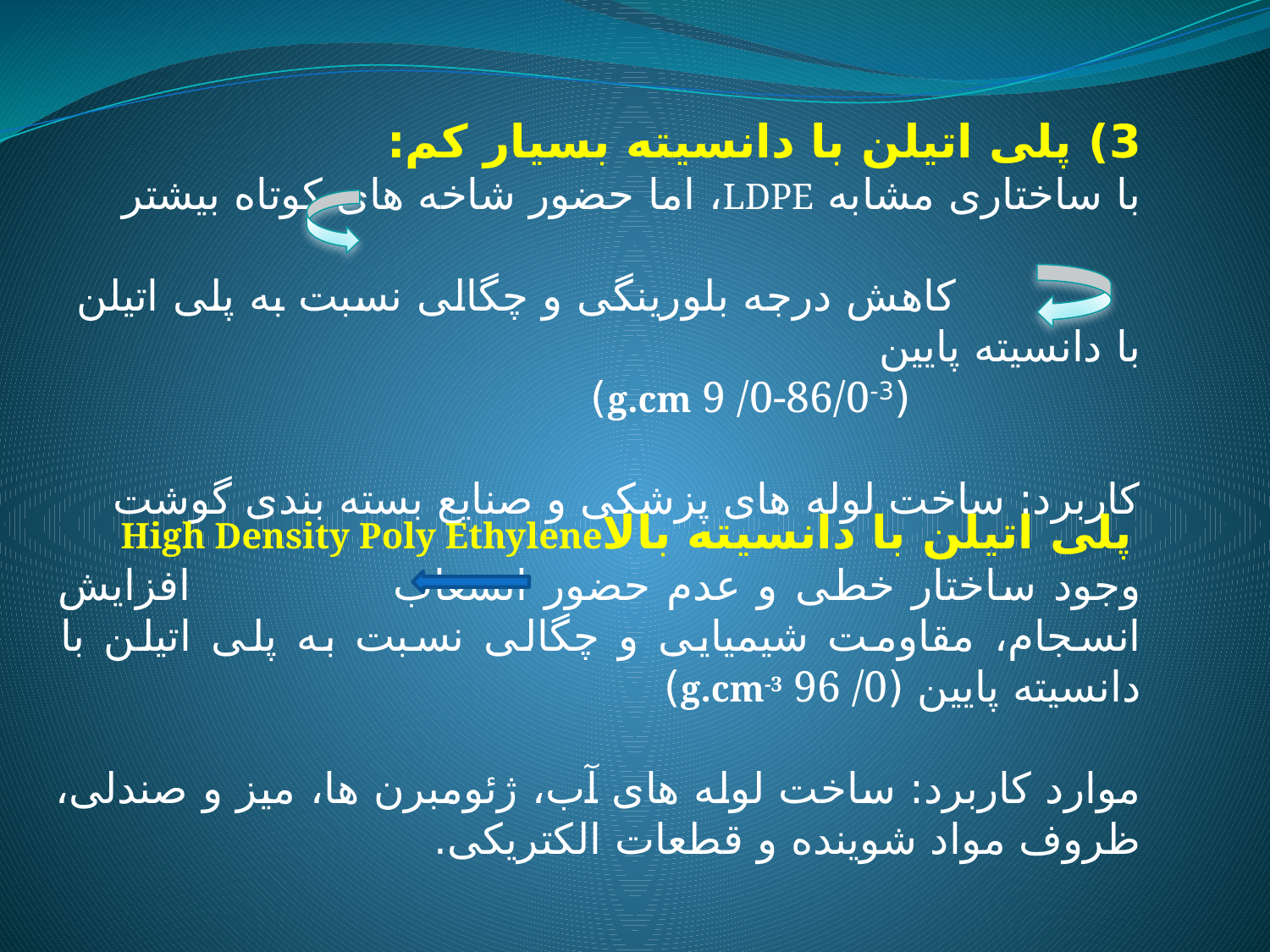

3) پلی اتیلن با دانسیته بسیار کم:
با ساختاری مشابه LDPE، اما حضور شاخه های کوتاه بیشتر

             کاهش درجه بلورینگی و چگالی نسبت به پلی اتیلن با دانسیته پایین
                 (3-g.cm 9 /0-86/0)

کاربرد: ساخت لوله های پزشکی و صنایع بسته بندی گوشت

 پلی اتیلن با دانسیته بالاHigh Density Poly Ethylene
وجود ساختار خطی و عدم حضور انشعاب            افزایش انسجام، مقاومت شیمیایی و چگالی نسبت به پلی اتیلن با دانسیته پایین (g.cm-3 96 /0)

موارد کاربرد: ساخت لوله های آب، ژئومبرن ها، میز و صندلی، ظروف مواد شوینده و قطعات الکتریکی.